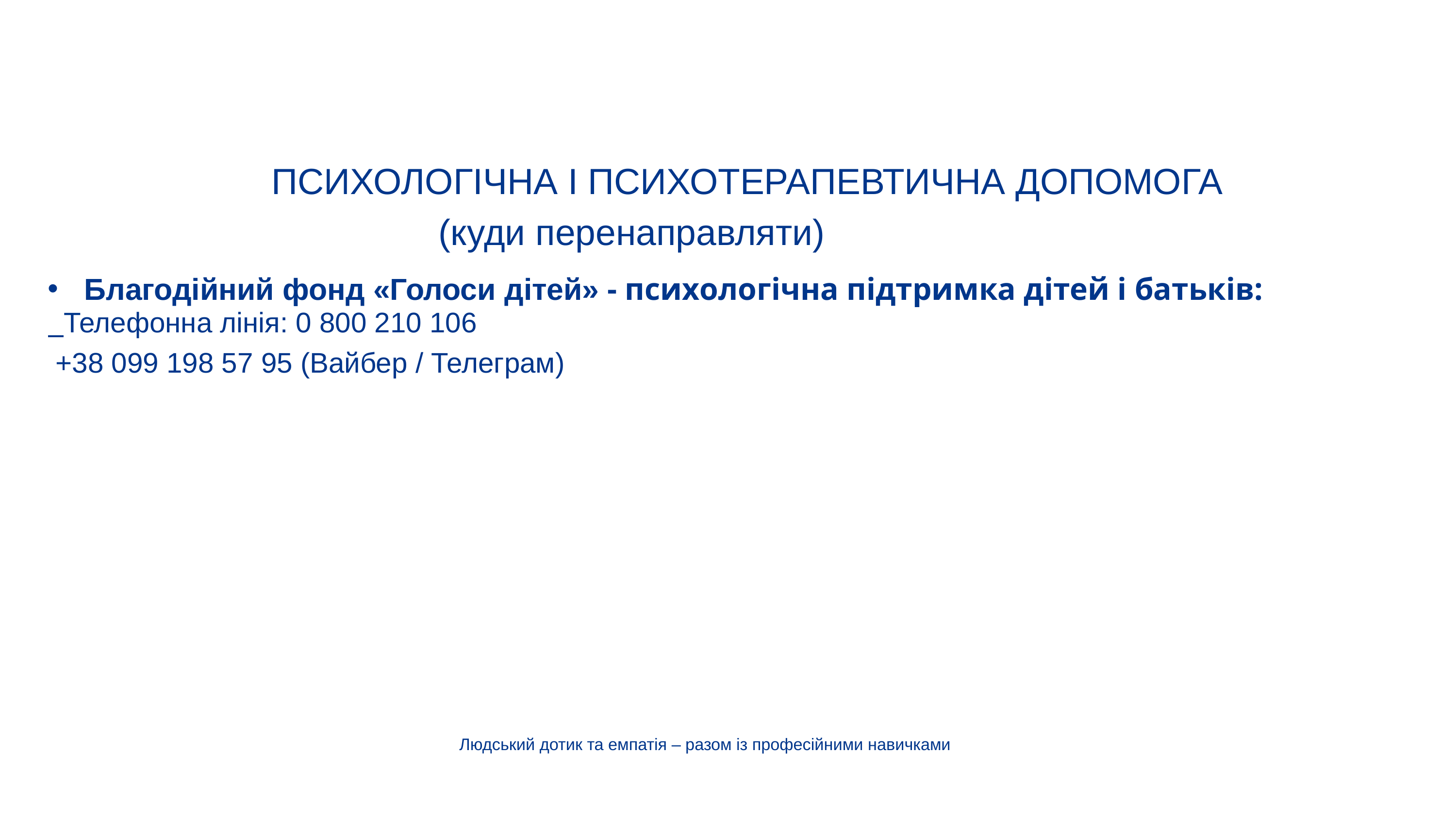

ПСИХОЛОГІЧНА І ПСИХОТЕРАПЕВТИЧНА ДОПОМОГА
(куди перенаправляти)
Благодійний фонд «Голоси дітей» - психологічна підтримка дітей і батьків:
  Телефонна лінія: 0 800 210 106
 +38 099 198 57 95 (Вайбер / Телеграм)

Людський дотик та емпатія – разом із професійними навичками